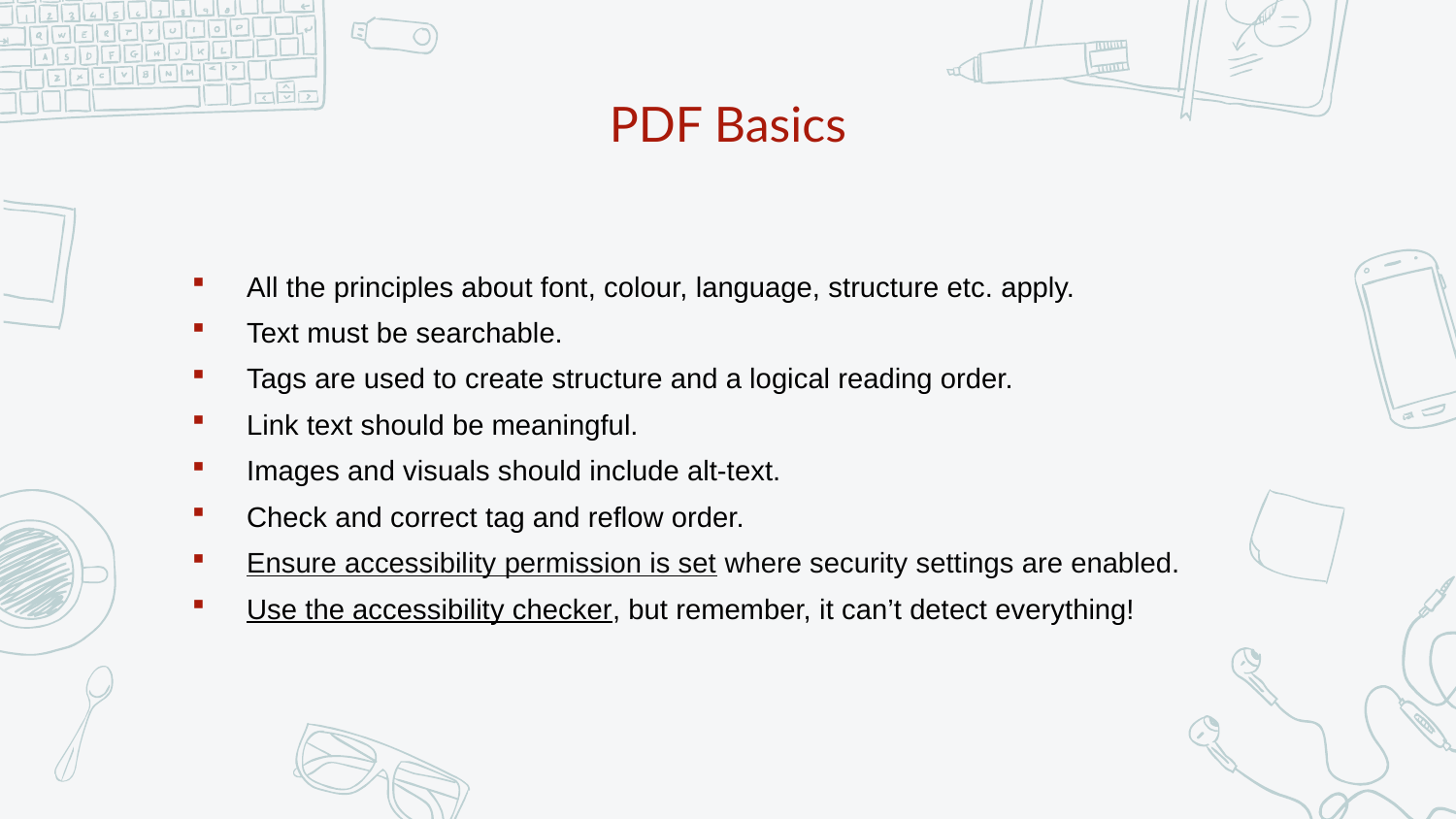

# PDF Basics
All the principles about font, colour, language, structure etc. apply.
Text must be searchable.
Tags are used to create structure and a logical reading order.
Link text should be meaningful.
Images and visuals should include alt-text.
Check and correct tag and reflow order.
Ensure accessibility permission is set where security settings are enabled.
Use the accessibility checker, but remember, it can’t detect everything!